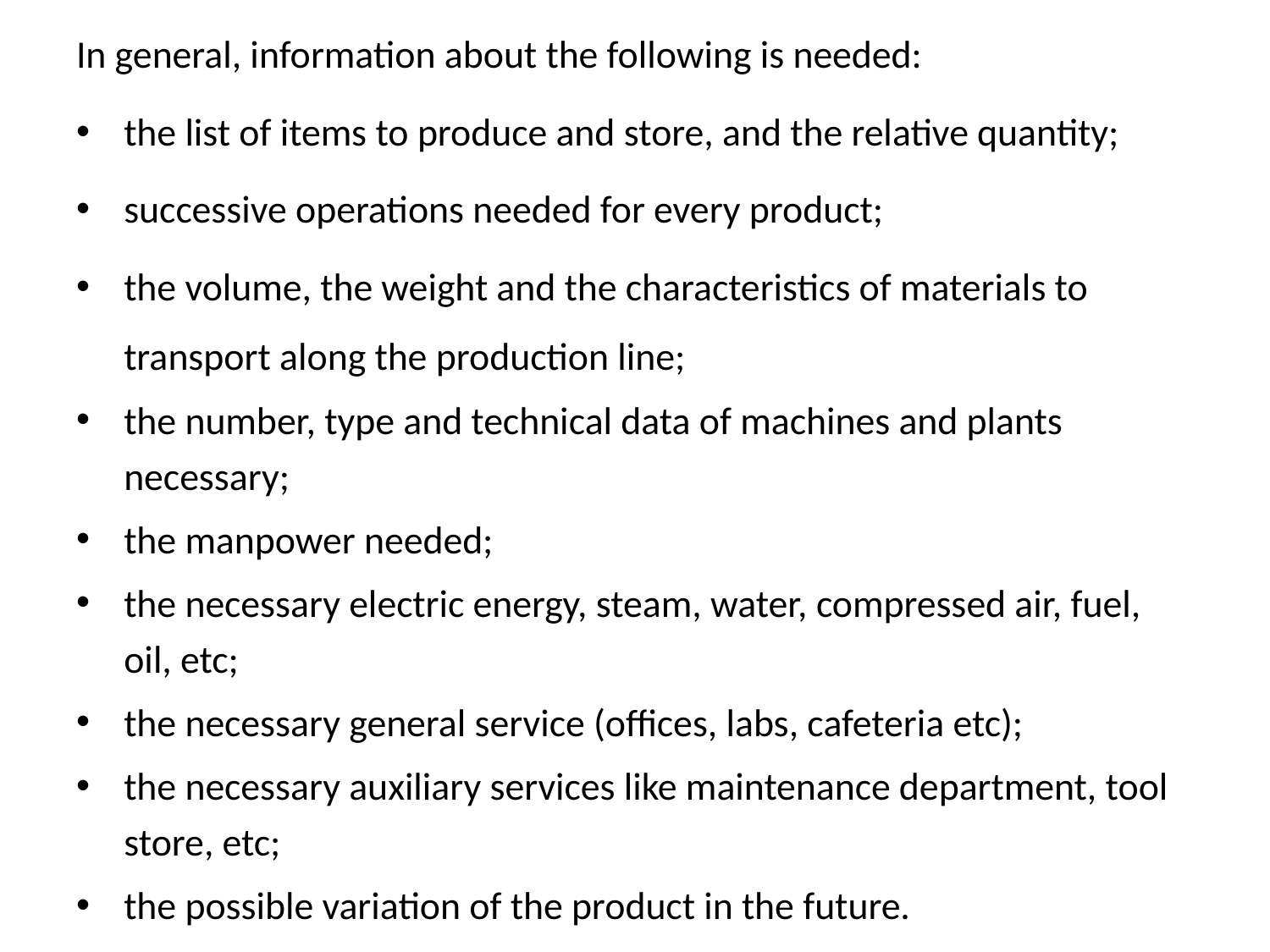

In general, information about the following is needed:
the list of items to produce and store, and the relative quantity;
successive operations needed for every product;
the volume, the weight and the characteristics of materials to transport along the production line;
the number, type and technical data of machines and plants necessary;
the manpower needed;
the necessary electric energy, steam, water, compressed air, fuel, oil, etc;
the necessary general service (offices, labs, cafeteria etc);
the necessary auxiliary services like maintenance department, tool store, etc;
the possible variation of the product in the future.